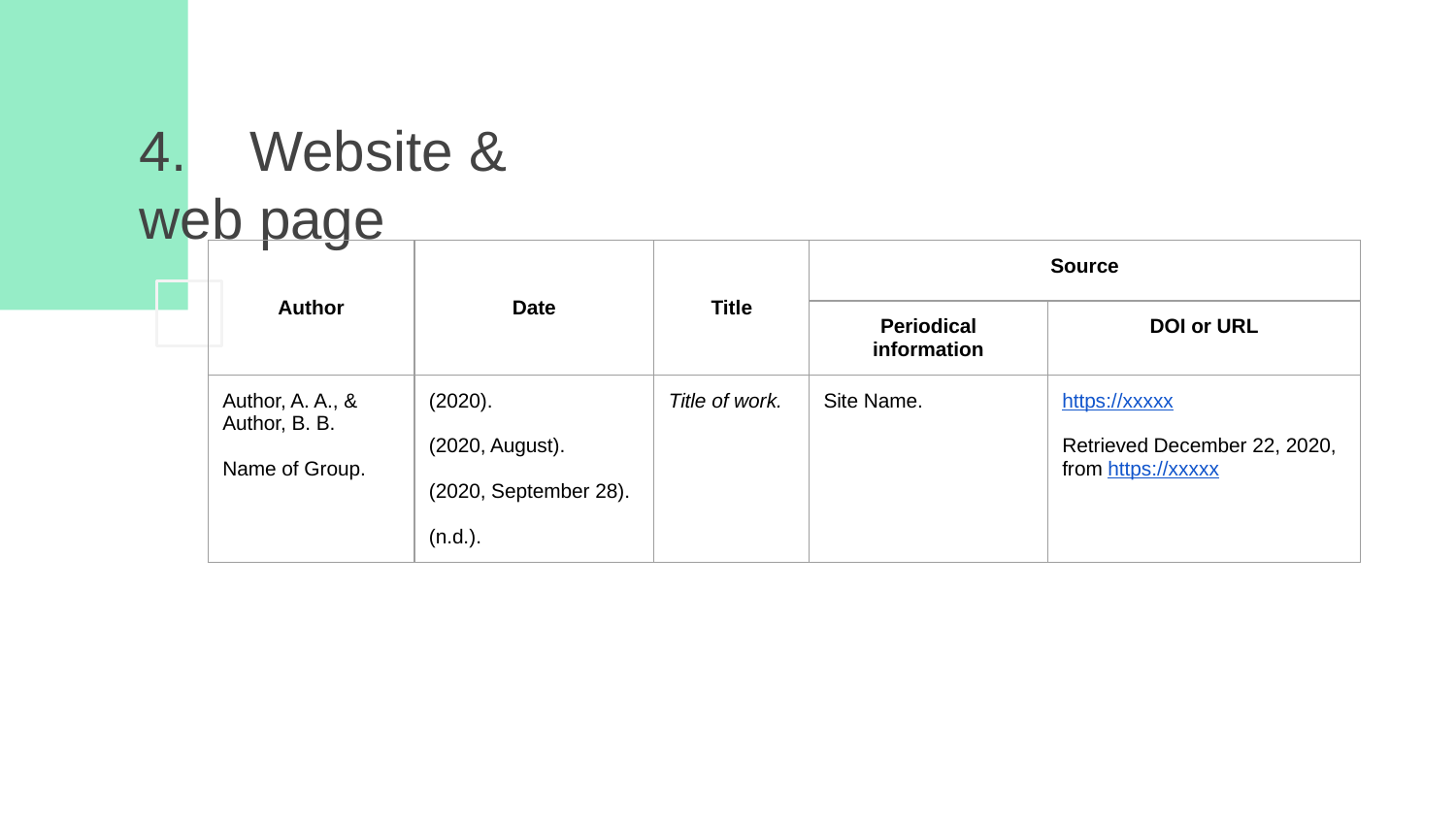

# 4.    Website & web page
| Author | Date | Title | Source |  |
| --- | --- | --- | --- | --- |
|  |  |  | Periodical information | DOI or URL |
| Author, A. A., & Author, B. B. Name of Group. | (2020). (2020, August). (2020, September 28). (n.d.). | Title of work. | Site Name. | https://xxxxx Retrieved December 22, 2020, from https://xxxxx |